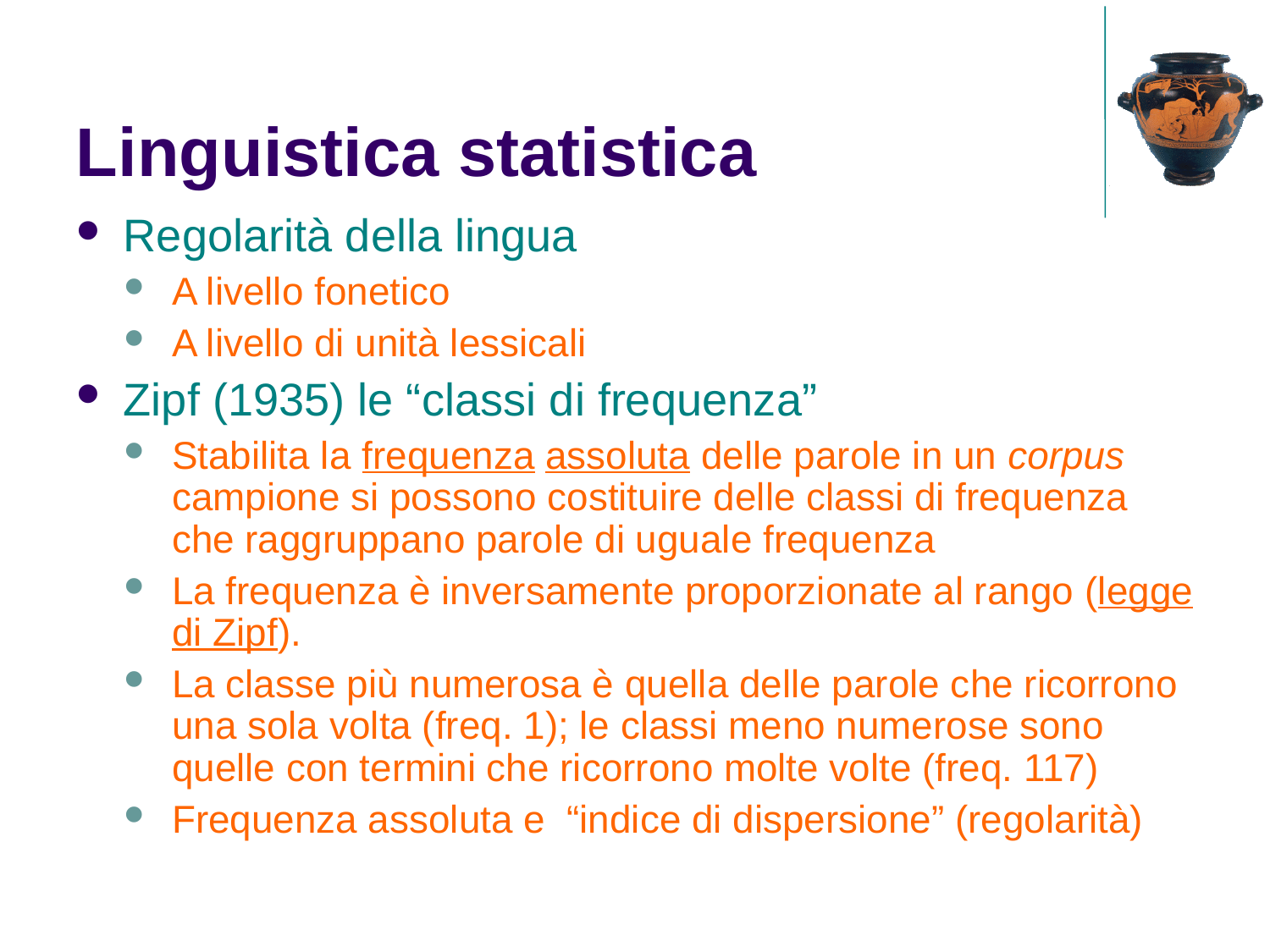

Linguistica statistica
Regolarità della lingua
A livello fonetico
A livello di unità lessicali
Zipf (1935) le “classi di frequenza”
Stabilita la frequenza assoluta delle parole in un corpus campione si possono costituire delle classi di frequenza che raggruppano parole di uguale frequenza
La frequenza è inversamente proporzionate al rango (legge di Zipf).
La classe più numerosa è quella delle parole che ricorrono una sola volta (freq. 1); le classi meno numerose sono quelle con termini che ricorrono molte volte (freq. 117)
Frequenza assoluta e  “indice di dispersione” (regolarità)